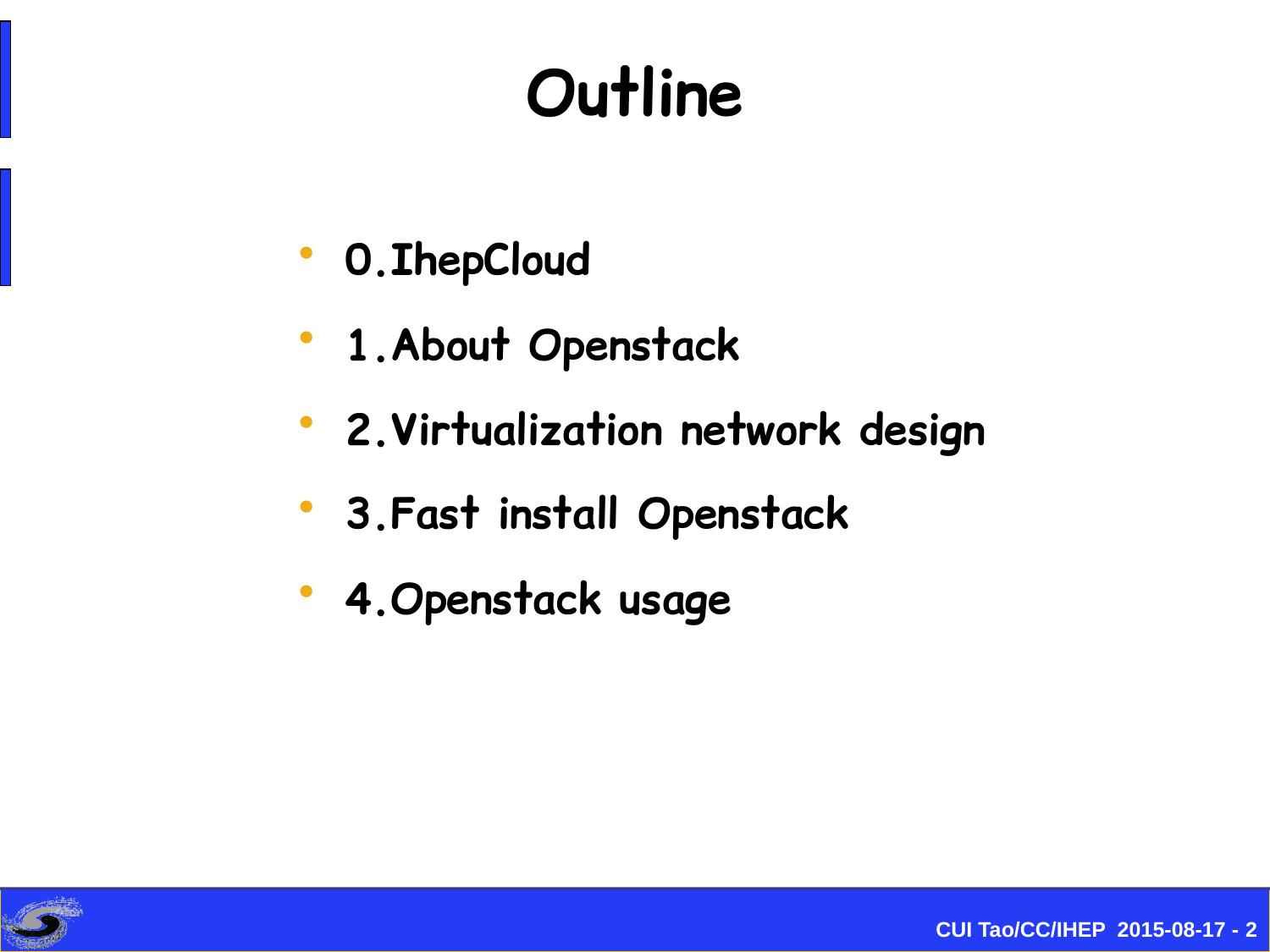

# Outline
0.IhepCloud
1.About Openstack
2.Virtualization network design
3.Fast install Openstack
4.Openstack usage
CUI Tao/CC/IHEP  2015-08-17 - 2